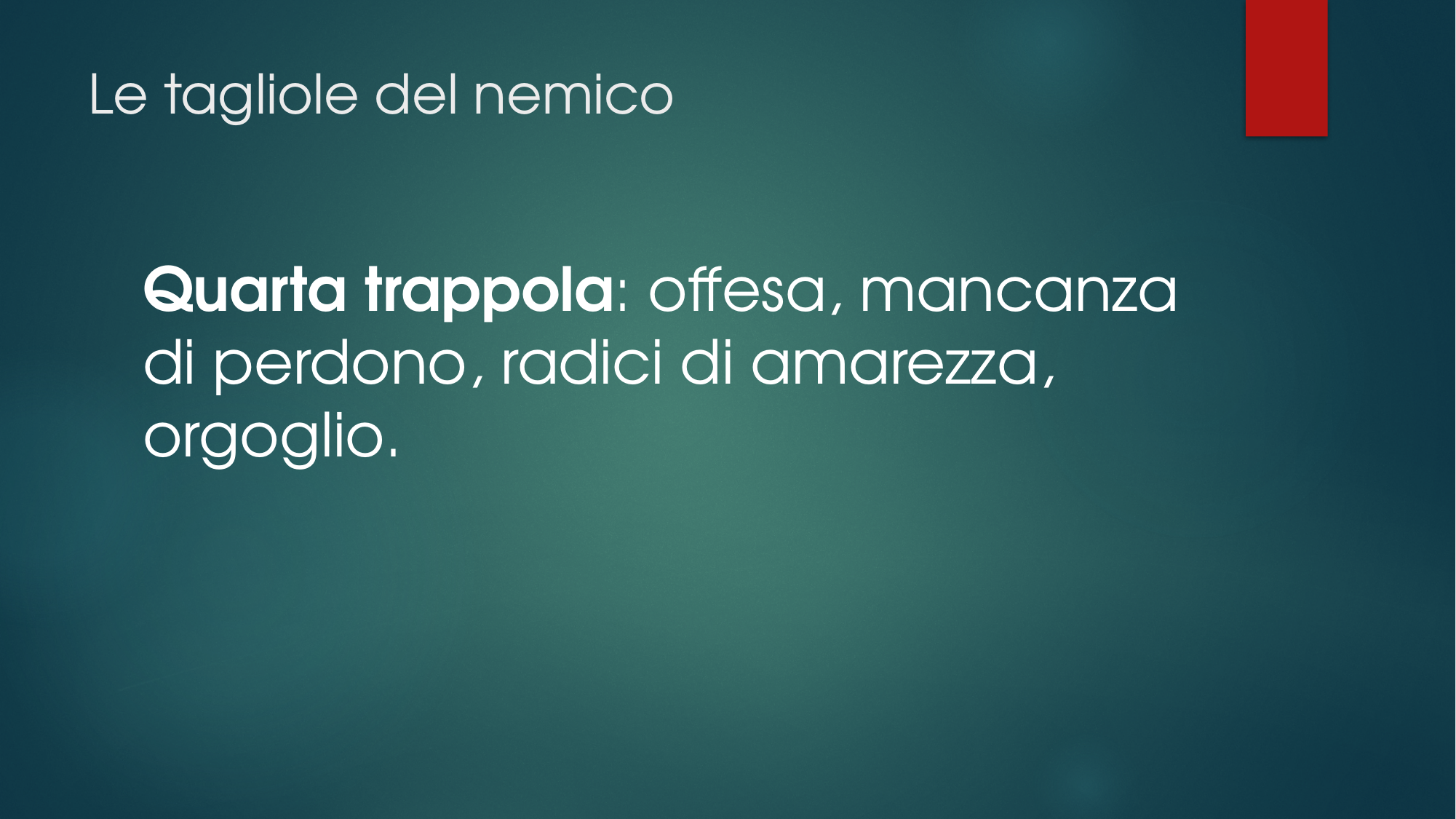

# Le tagliole del nemico
Quarta trappola: offesa, mancanza di perdono, radici di amarezza, orgoglio.